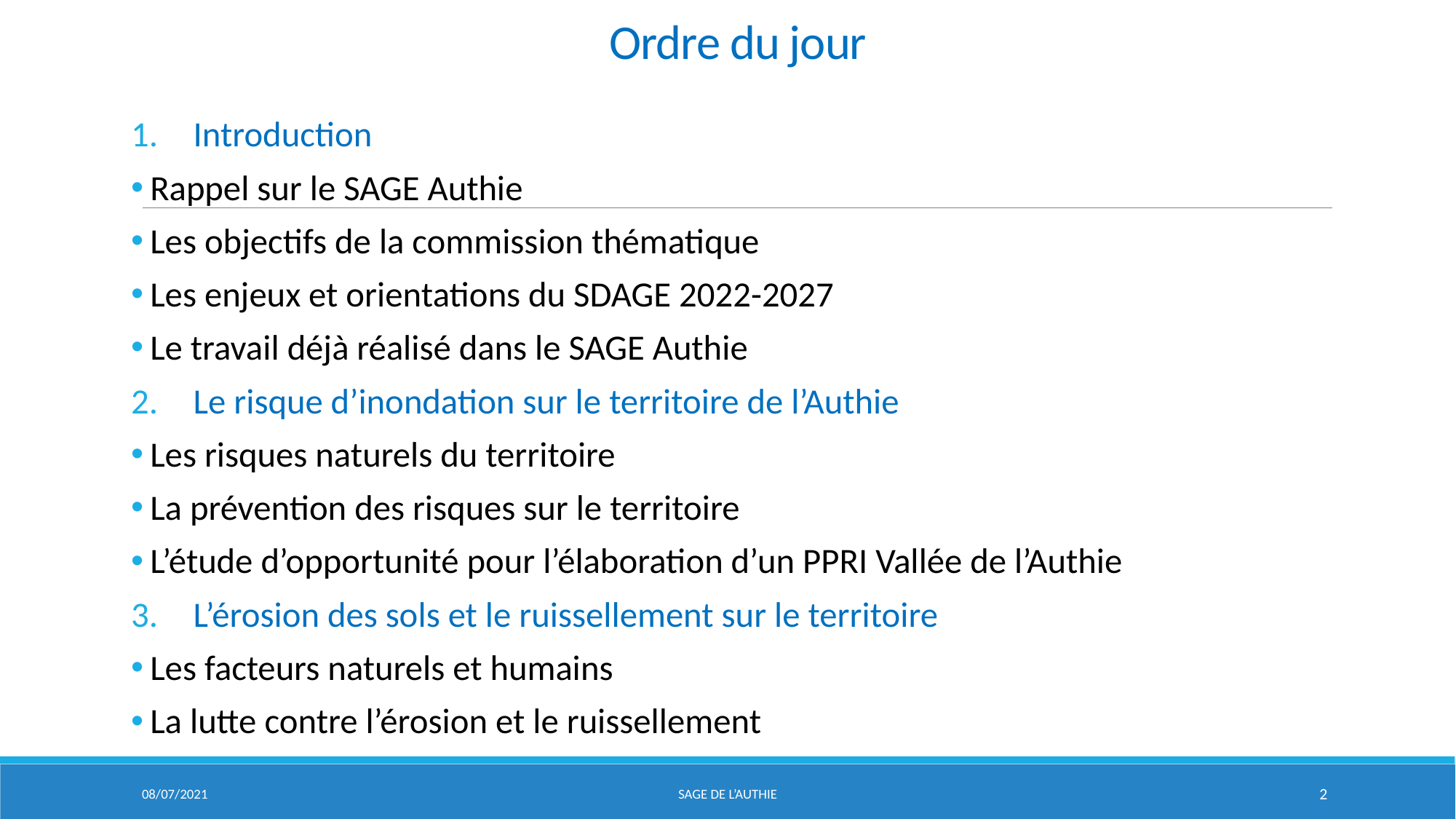

# Ordre du jour
Introduction
 Rappel sur le SAGE Authie
 Les objectifs de la commission thématique
 Les enjeux et orientations du SDAGE 2022-2027
 Le travail déjà réalisé dans le SAGE Authie
Le risque d’inondation sur le territoire de l’Authie
 Les risques naturels du territoire
 La prévention des risques sur le territoire
 L’étude d’opportunité pour l’élaboration d’un PPRI Vallée de l’Authie
L’érosion des sols et le ruissellement sur le territoire
 Les facteurs naturels et humains
 La lutte contre l’érosion et le ruissellement

08/07/2021
Sage de l’aUTHIE
2